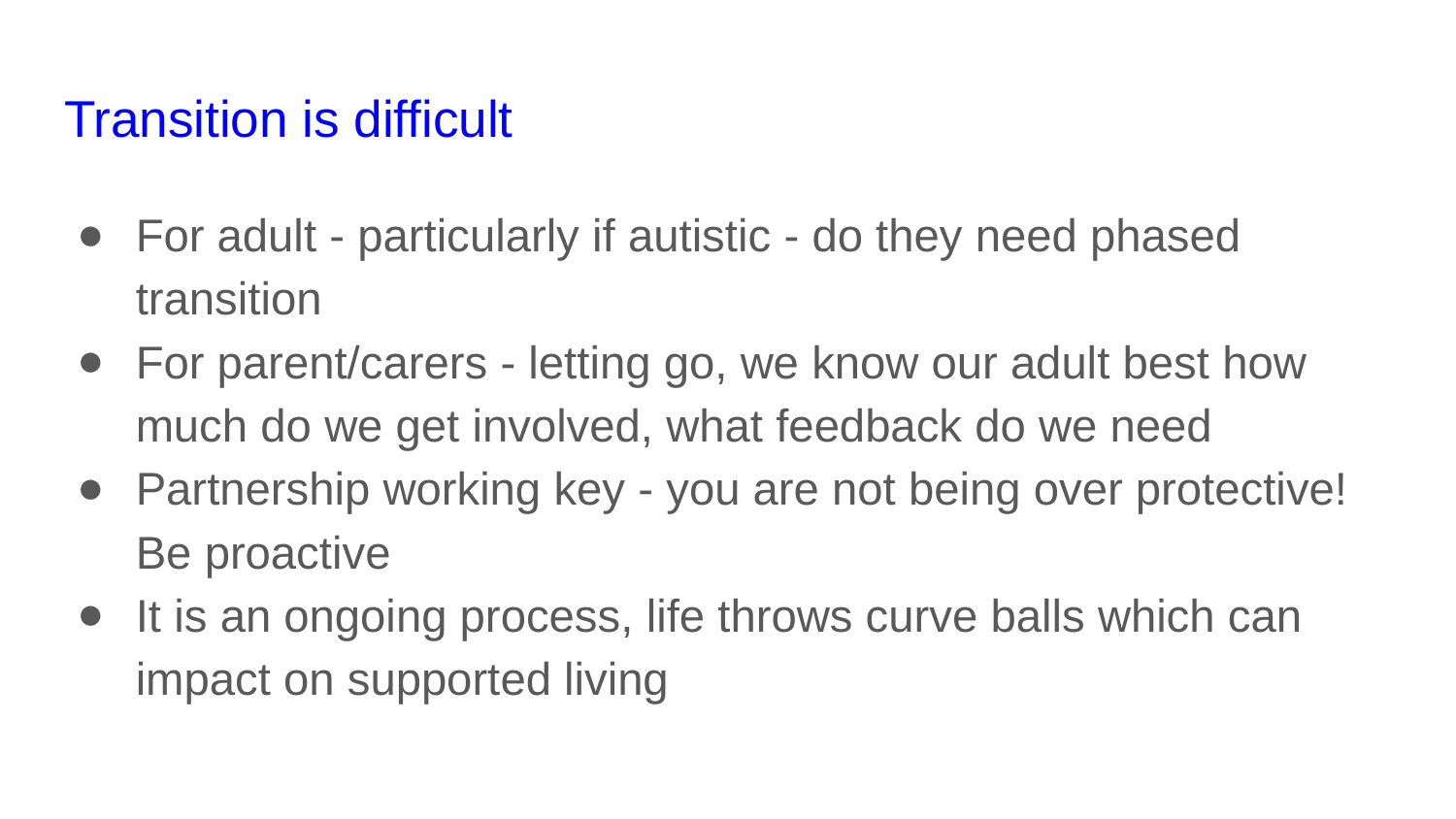

# Transition is difficult
For adult - particularly if autistic - do they need phased transition
For parent/carers - letting go, we know our adult best how much do we get involved, what feedback do we need
Partnership working key - you are not being over protective! Be proactive
It is an ongoing process, life throws curve balls which can impact on supported living